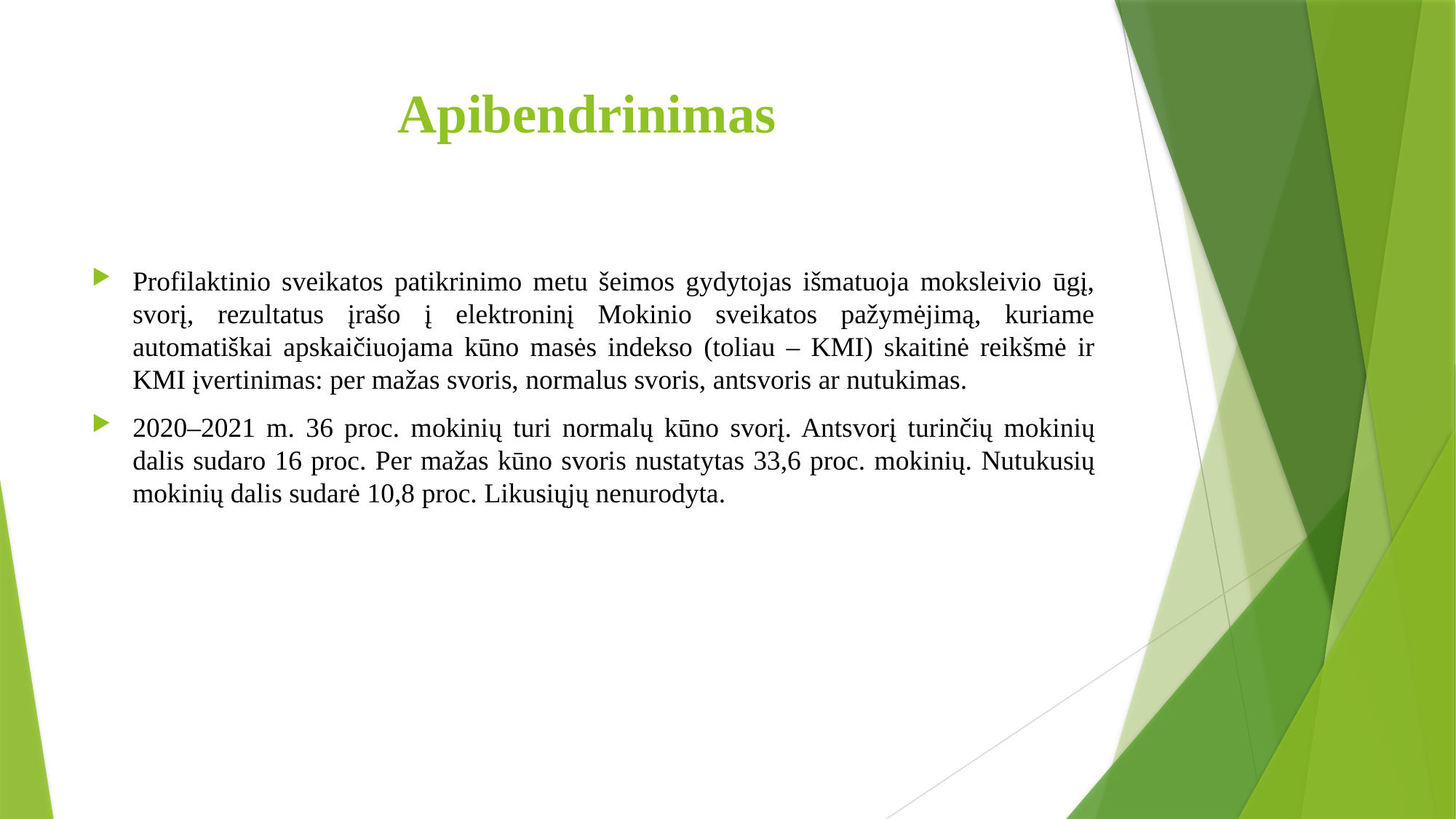

# Apibendrinimas
Profilaktinio sveikatos patikrinimo metu šeimos gydytojas išmatuoja moksleivio ūgį, svorį, rezultatus įrašo į elektroninį Mokinio sveikatos pažymėjimą, kuriame automatiškai apskaičiuojama kūno masės indekso (toliau – KMI) skaitinė reikšmė ir KMI įvertinimas: per mažas svoris, normalus svoris, antsvoris ar nutukimas.
2020–2021 m. 36 proc. mokinių turi normalų kūno svorį. Antsvorį turinčių mokinių dalis sudaro 16 proc. Per mažas kūno svoris nustatytas 33,6 proc. mokinių. Nutukusių mokinių dalis sudarė 10,8 proc. Likusiųjų nenurodyta.